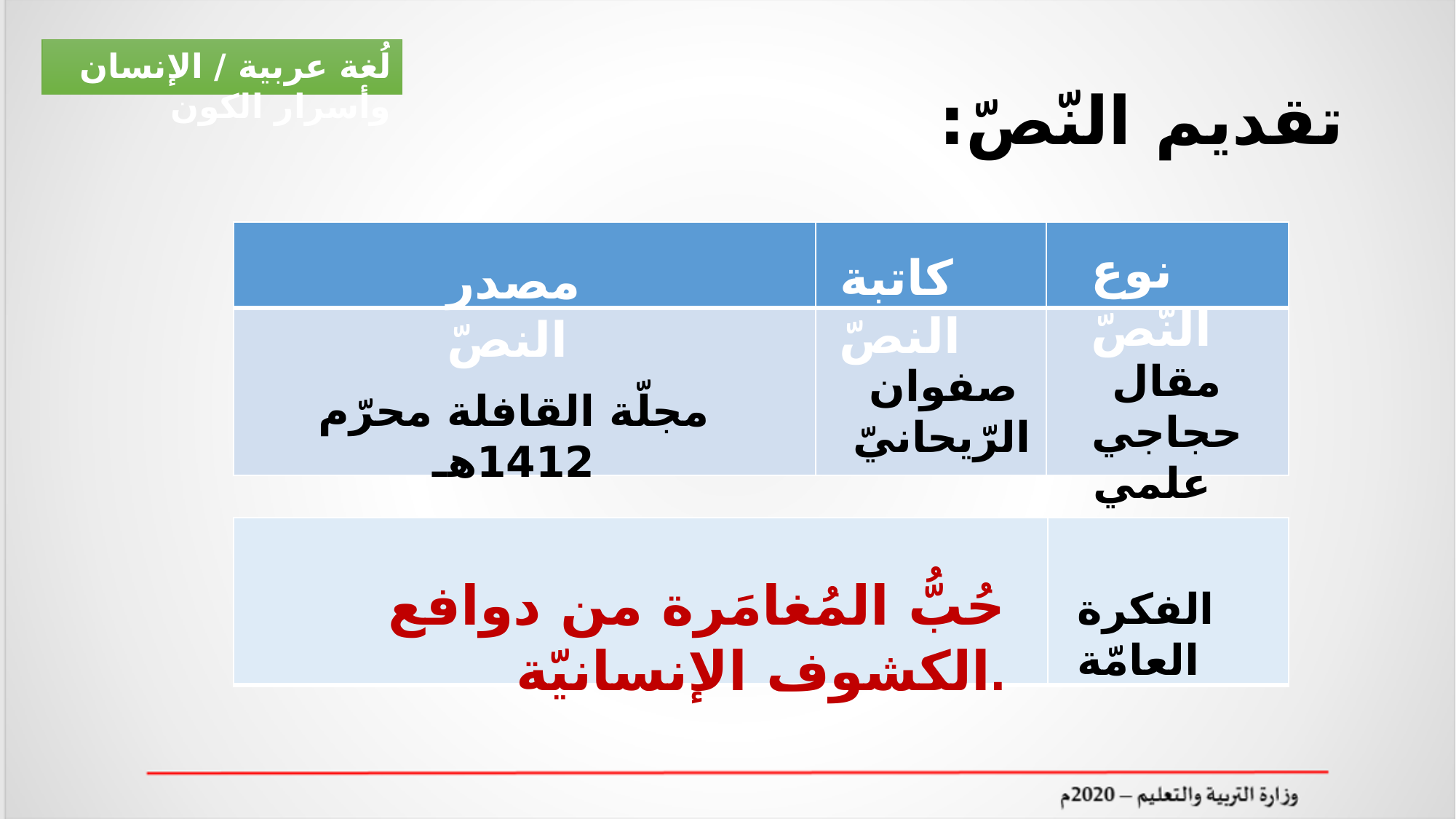

لُغة عربية / الإنسان وأسرار الكون
# تقديم النّصّ:

|  |  |  |
| --- | --- | --- |
|  |  |  |
نوع النّصّ
كاتبة النصّ
مصدر النصّ
مقال حجاجي علمي
 صفوان  الرّيحانيّ
مجلّة القافلة محرّم 1412هـ
|  |  |
| --- | --- |
حُبُّ المُغامَرة من دوافع الكشوف الإنسانيّة.
الفكرة العامّة